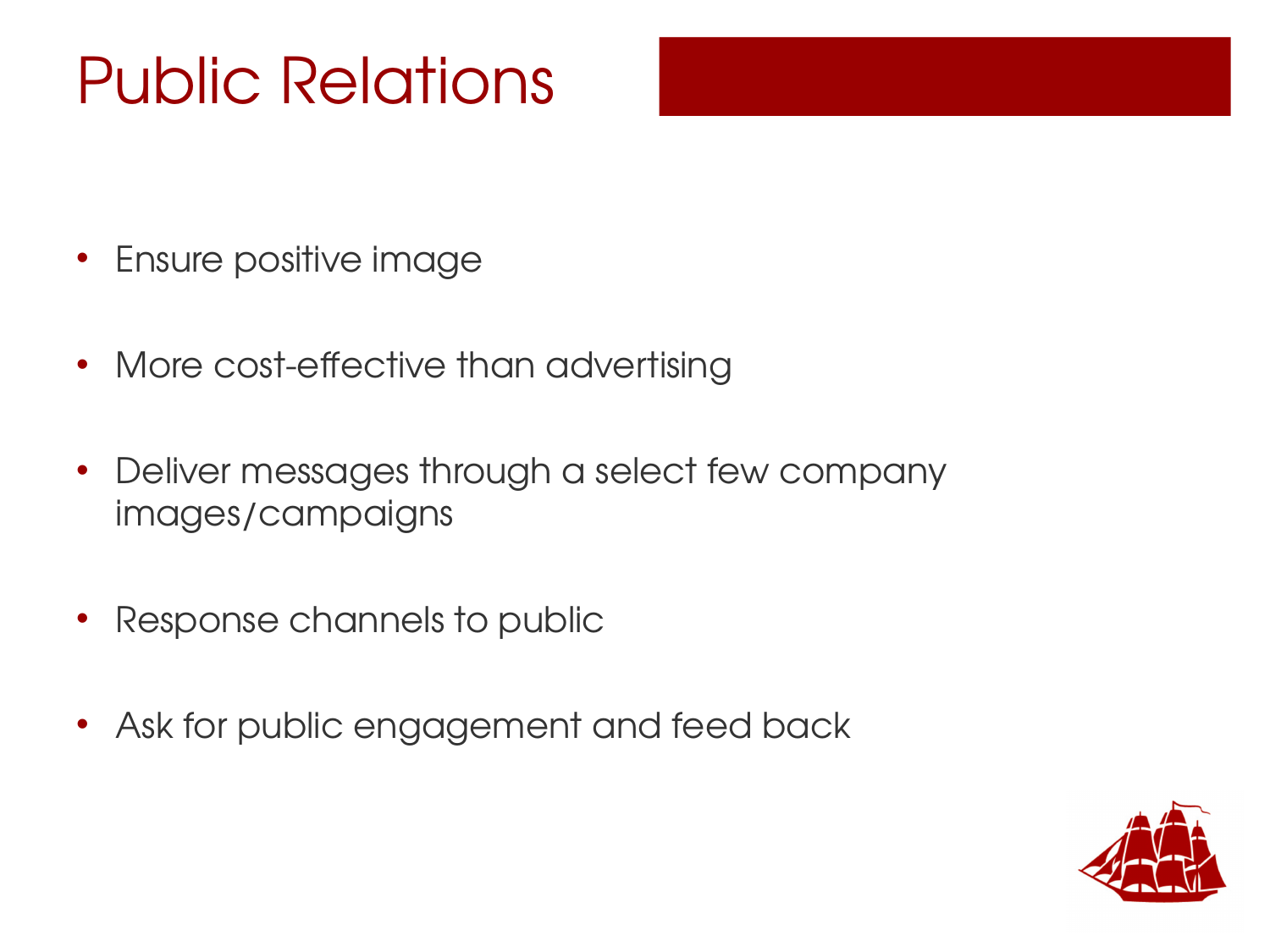

# Public Relations

Ensure positive image

More cost-effective than advertising

Deliver messages through a select few company images/campaigns

Response channels to public

Ask for public engagement and feed back